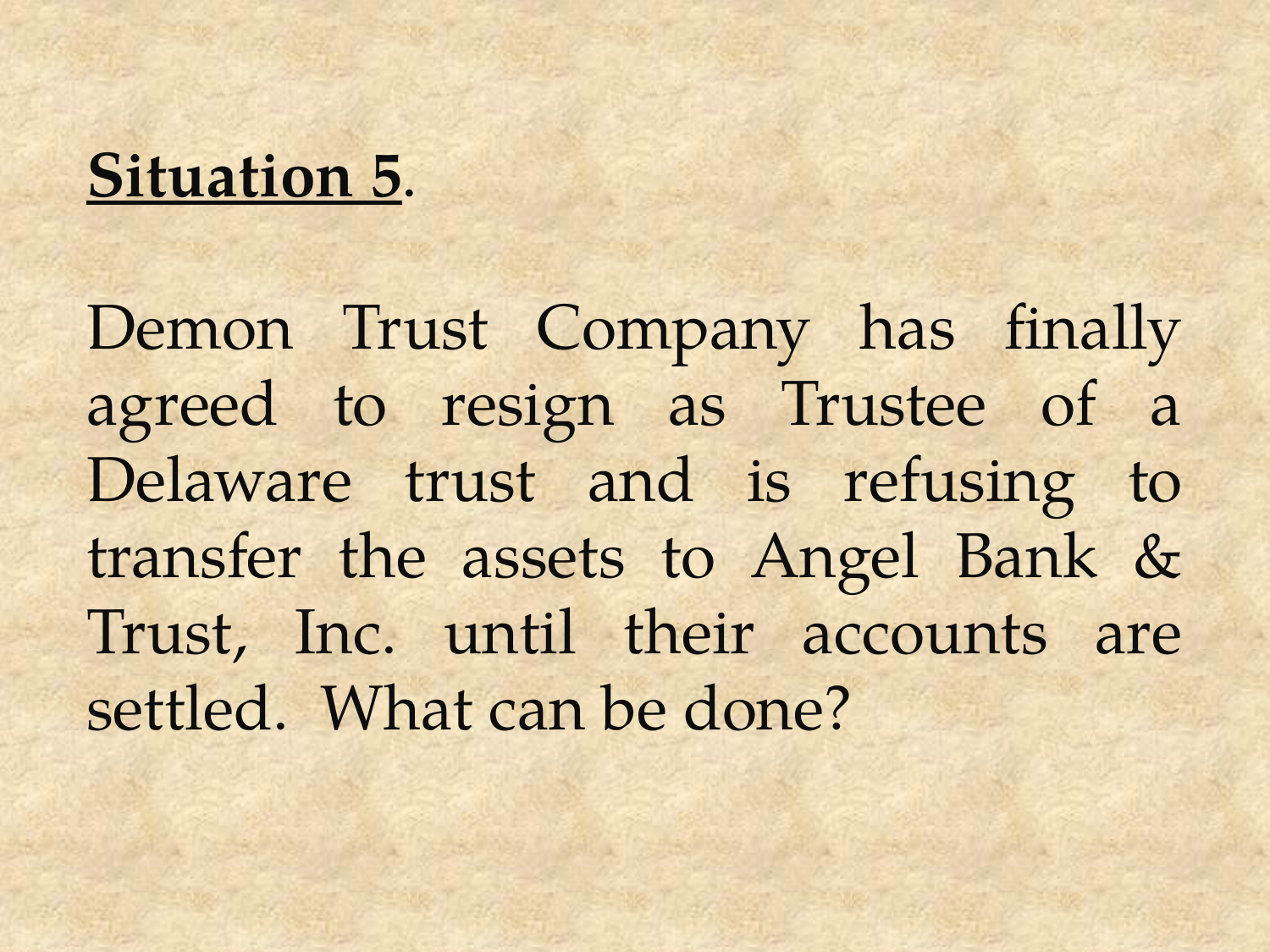

Situation 5.

Demon Trust Company has finally agreed to resign as Trustee of a Delaware trust and is refusing to transfer the assets to Angel Bank & Trust, Inc. until their accounts are settled.  What can be done?